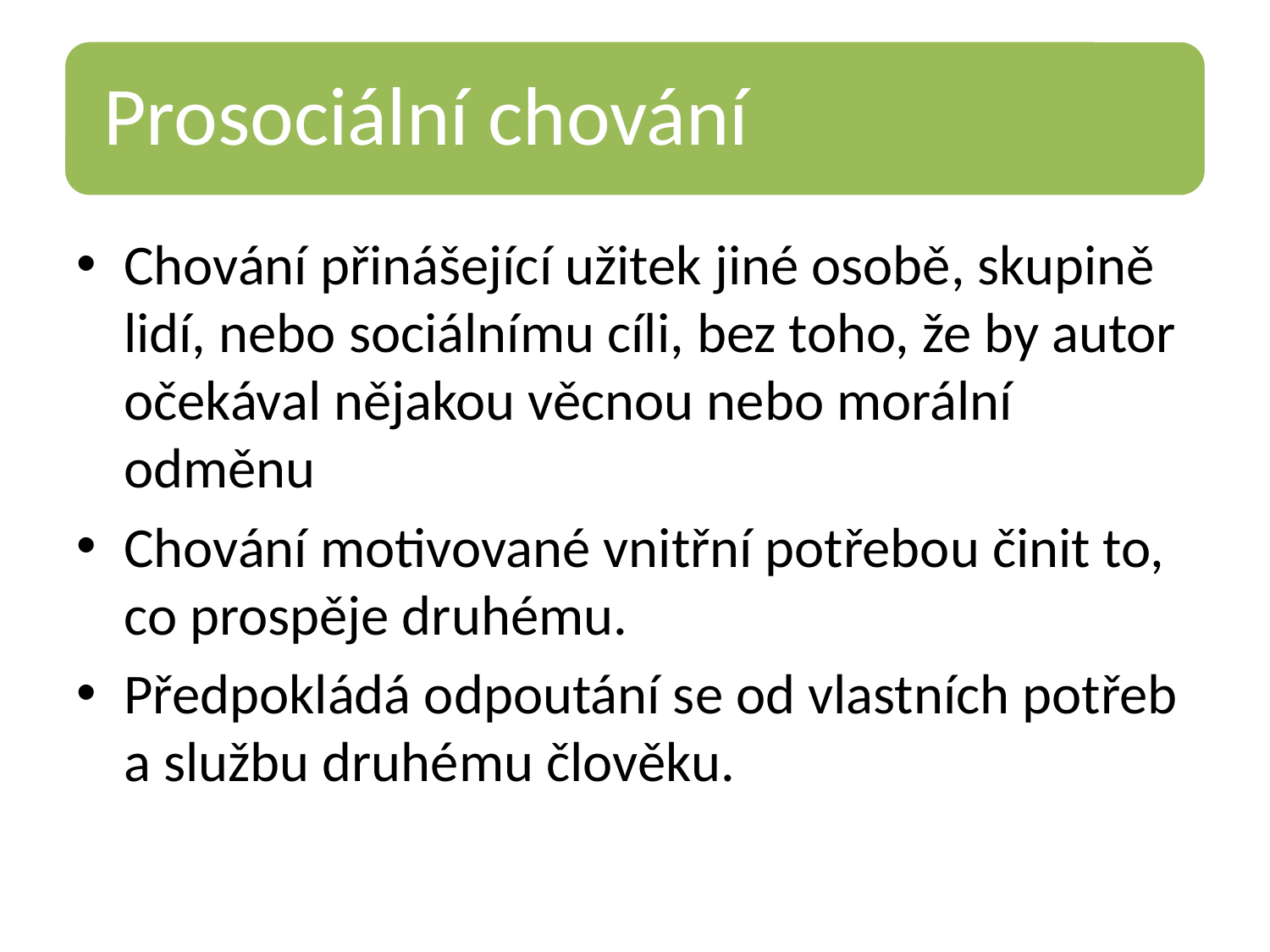

Prosociální chování
Chování přinášející užitek jiné osobě, skupině lidí, nebo sociálnímu cíli, bez toho, že by autor očekával nějakou věcnou nebo morální odměnu
Chování motivované vnitřní potřebou činit to, co prospěje druhému.
Předpokládá odpoutání se od vlastních potřeb a službu druhému člověku.